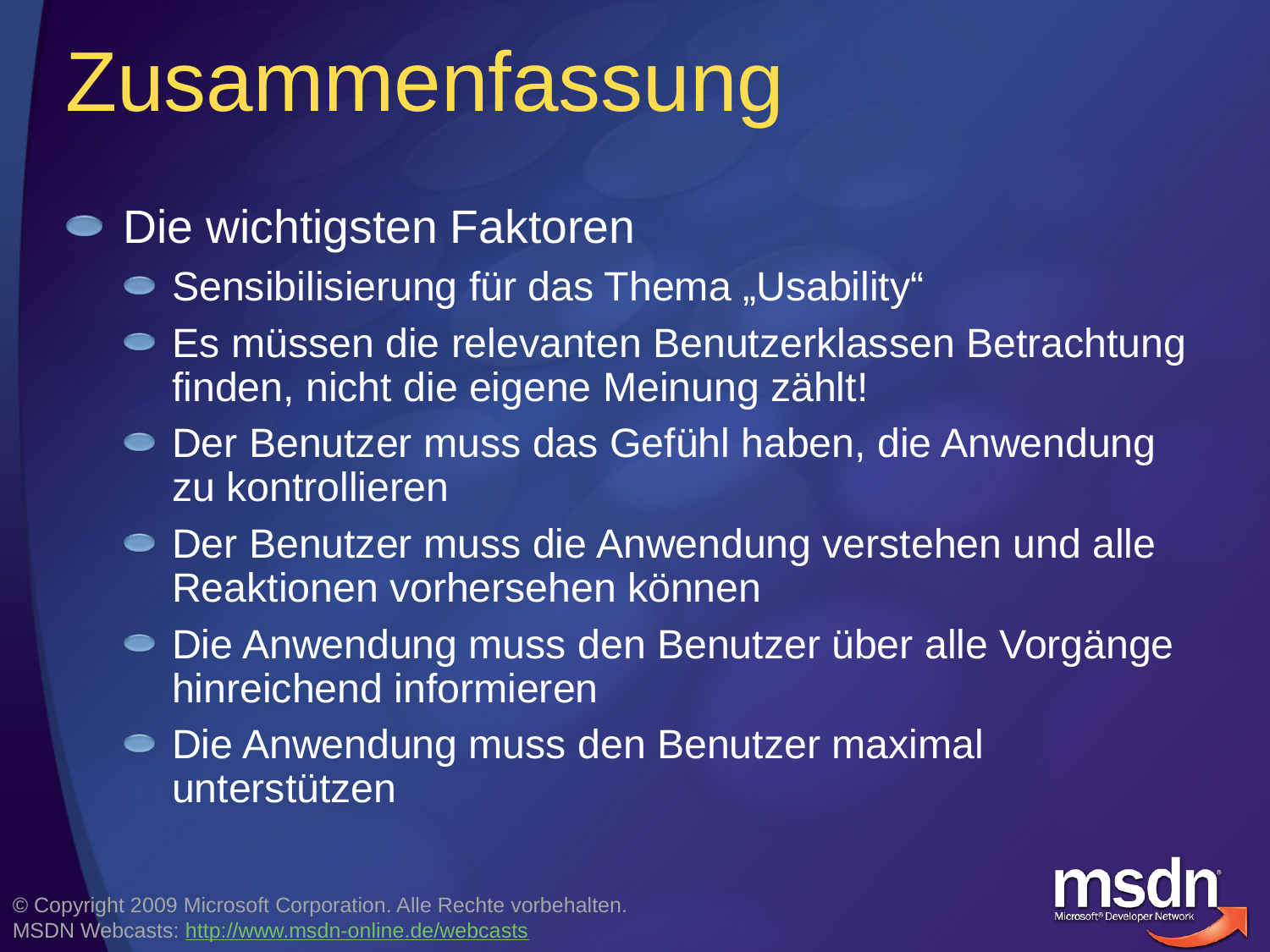

# Zusammenfassung
Die wichtigsten Faktoren
Sensibilisierung für das Thema „Usability“
Es müssen die relevanten Benutzerklassen Betrachtung finden, nicht die eigene Meinung zählt!
Der Benutzer muss das Gefühl haben, die Anwendung zu kontrollieren
Der Benutzer muss die Anwendung verstehen und alle Reaktionen vorhersehen können
Die Anwendung muss den Benutzer über alle Vorgänge hinreichend informieren
Die Anwendung muss den Benutzer maximal unterstützen